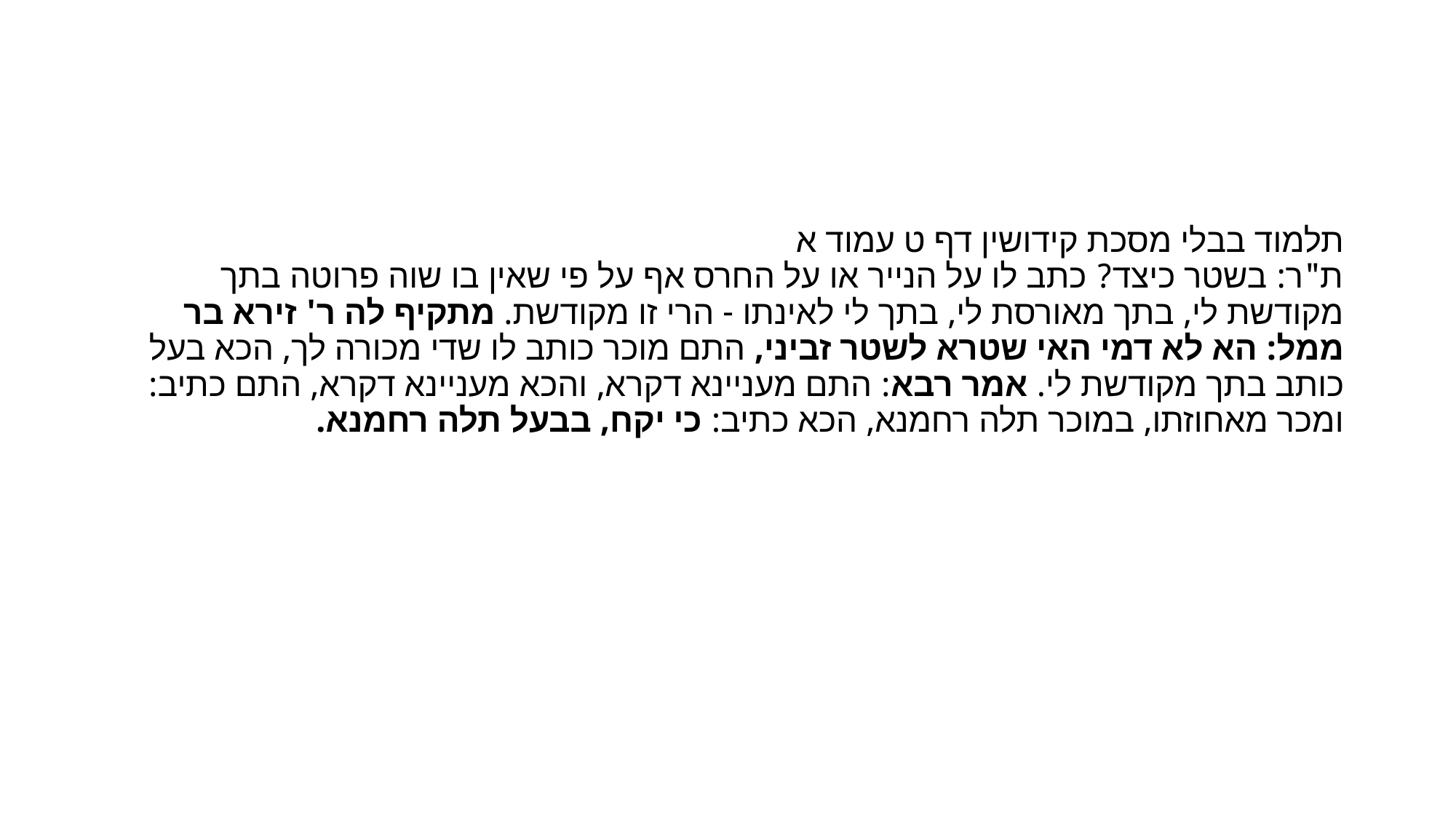

#
תלמוד בבלי מסכת קידושין דף ט עמוד א
ת"ר: בשטר כיצד? כתב לו על הנייר או על החרס אף על פי שאין בו שוה פרוטה בתך מקודשת לי, בתך מאורסת לי, בתך לי לאינתו - הרי זו מקודשת. מתקיף לה ר' זירא בר ממל: הא לא דמי האי שטרא לשטר זביני, התם מוכר כותב לו שדי מכורה לך, הכא בעל כותב בתך מקודשת לי. אמר רבא: התם מעניינא דקרא, והכא מעניינא דקרא, התם כתיב: ומכר מאחוזתו, במוכר תלה רחמנא, הכא כתיב: כי יקח, בבעל תלה רחמנא.